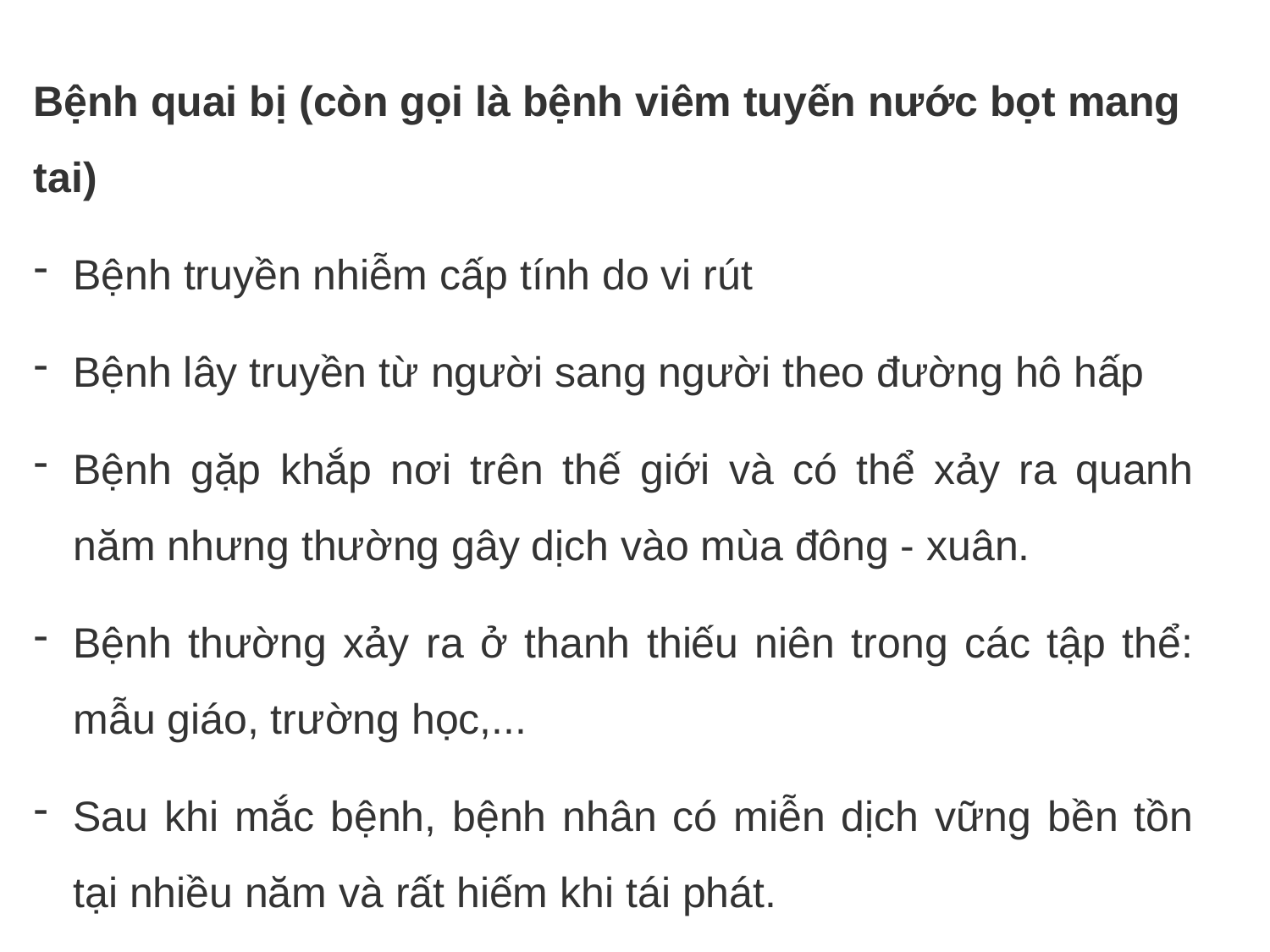

Bệnh quai bị (còn gọi là bệnh viêm tuyến nước bọt mang tai)
Bệnh truyền nhiễm cấp tính do vi rút
Bệnh lây truyền từ người sang người theo đường hô hấp
Bệnh gặp khắp nơi trên thế giới và có thể xảy ra quanh năm nhưng thường gây dịch vào mùa đông - xuân.
Bệnh thường xảy ra ở thanh thiếu niên trong các tập thể: mẫu giáo, trường học,...
Sau khi mắc bệnh, bệnh nhân có miễn dịch vững bền tồn tại nhiều năm và rất hiếm khi tái phát.